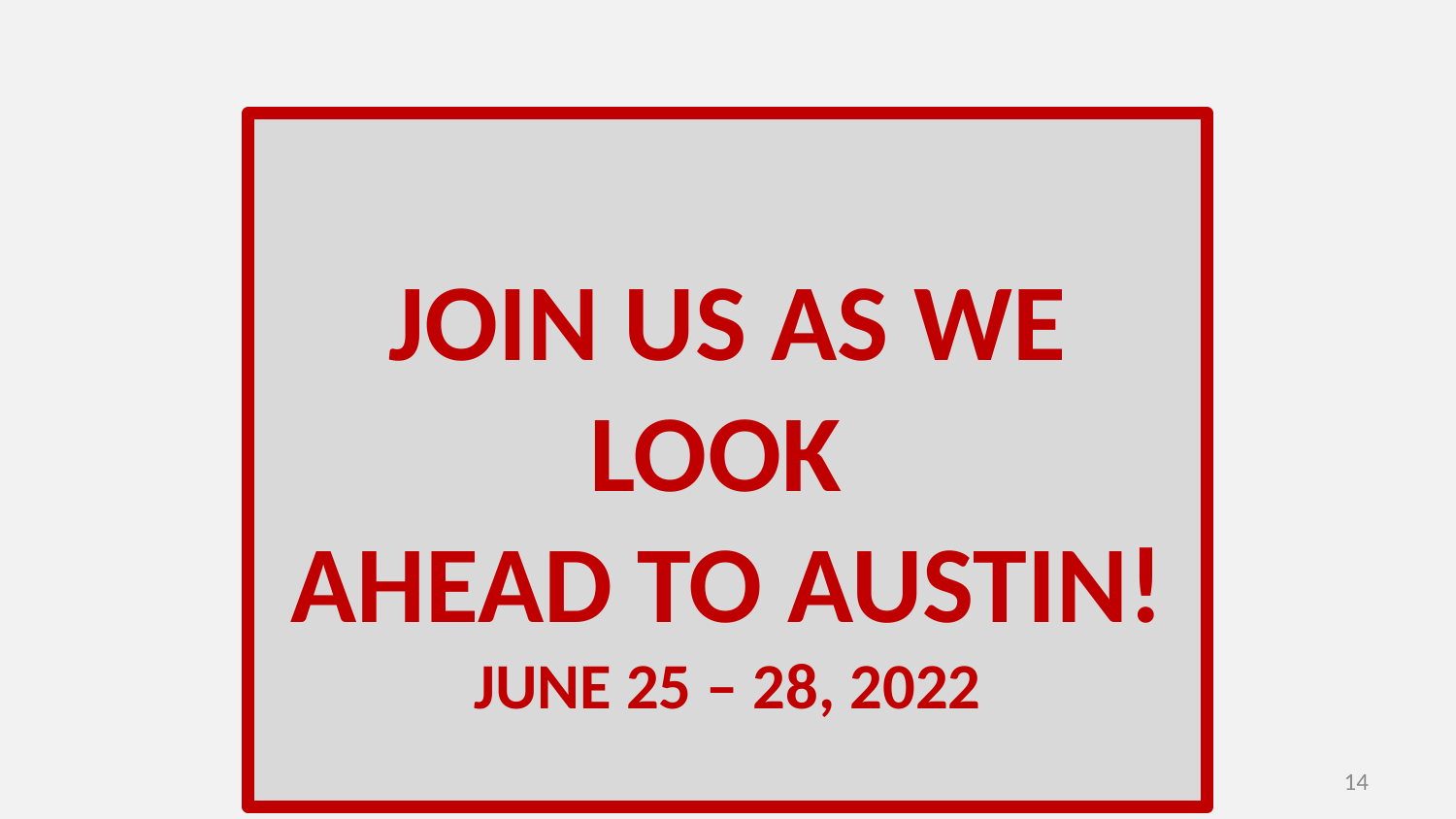

Join Us as We Look
Ahead to Austin!
June 25 – 28, 2022

14